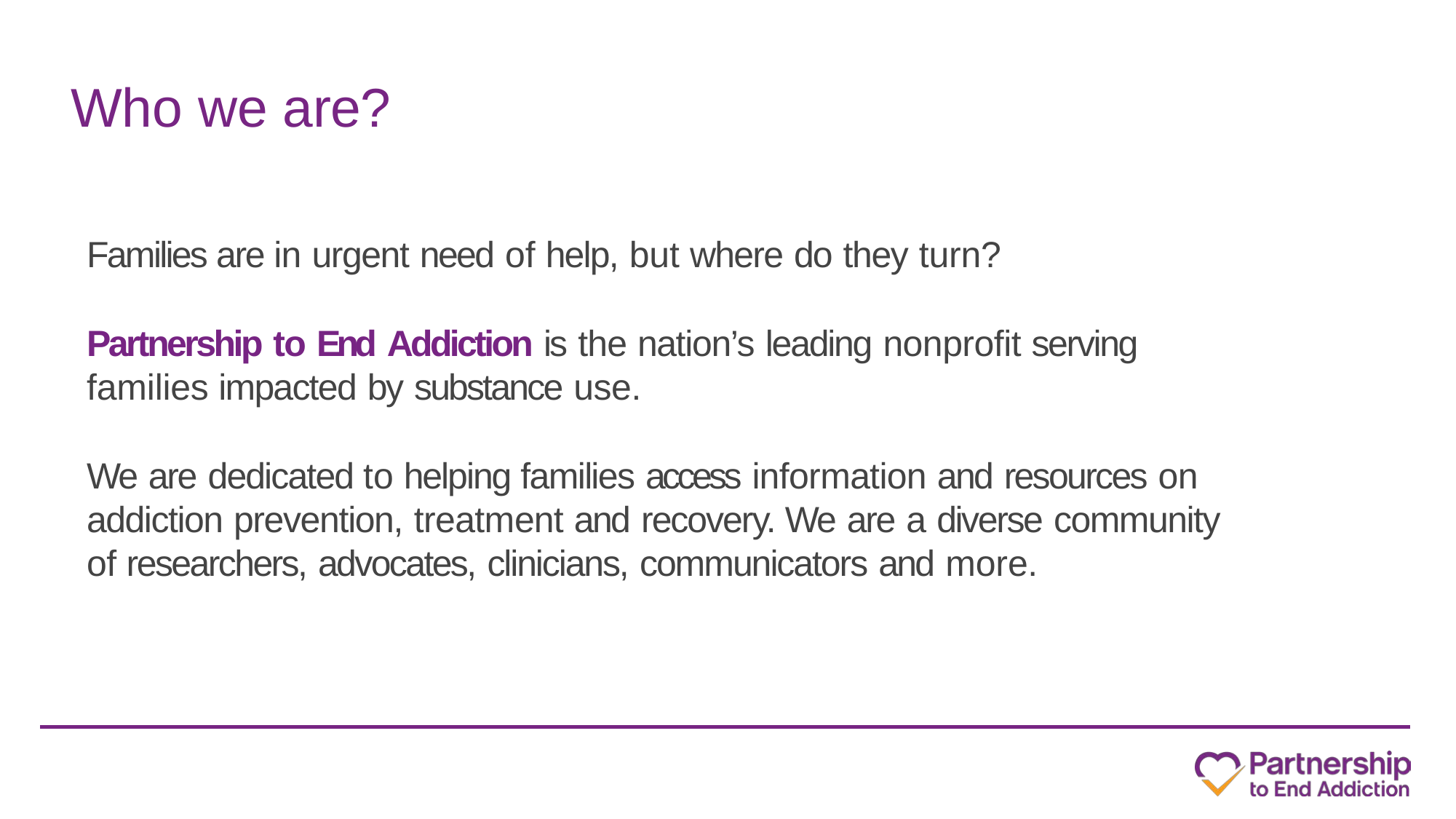

# Who we are?
Families are in urgent need of help, but where do they turn?

Partnership to End Addiction is the nation’s leading nonprofit serving families impacted by substance use.

We are dedicated to helping families access information and resources on addiction prevention, treatment and recovery. We are a diverse community of researchers, advocates, clinicians, communicators and more.